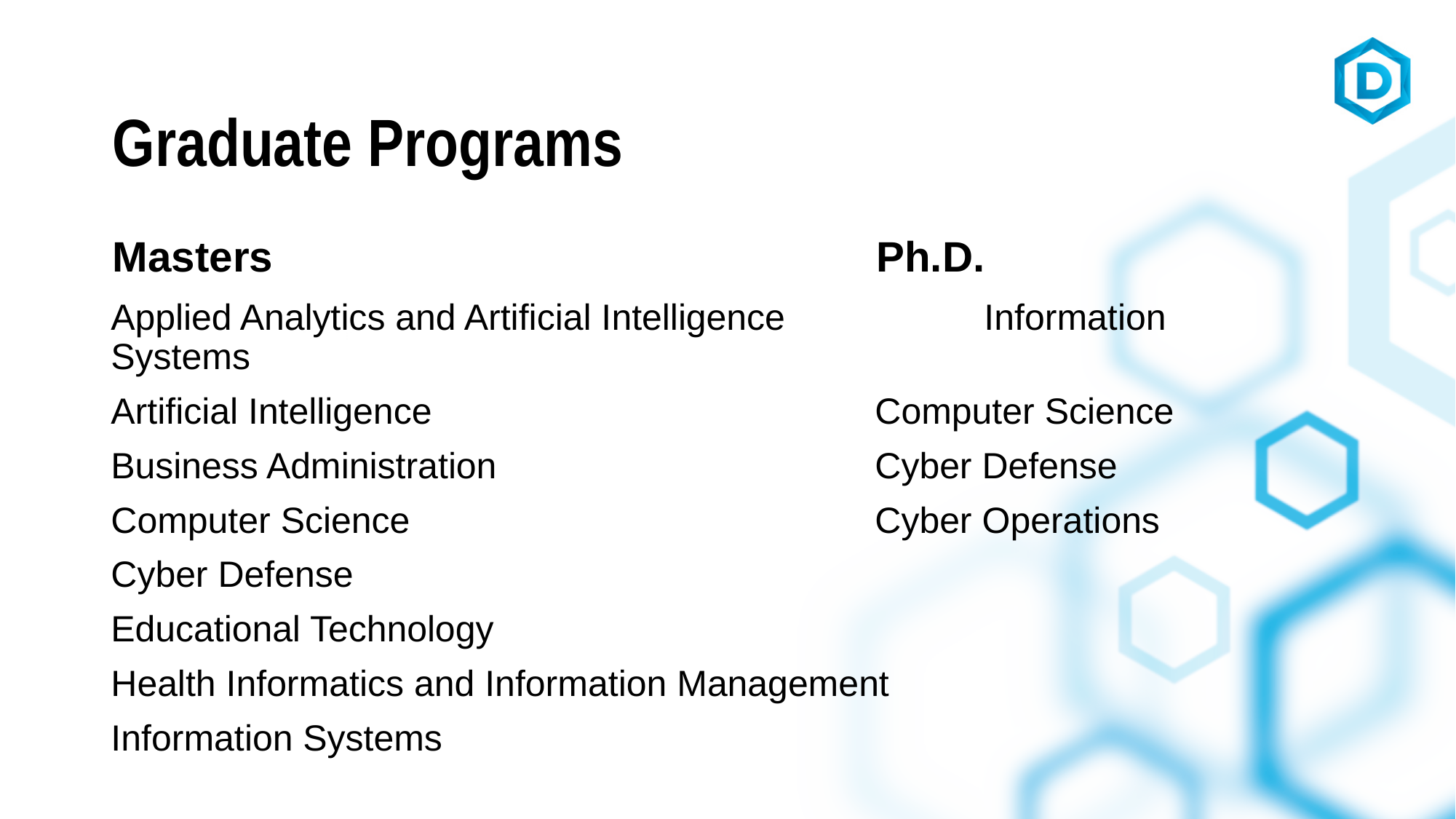

Graduate Programs

Masters						Ph.D.
Applied Analytics and Artificial Intelligence 		Information Systems
Artificial Intelligence					Computer Science
Business Administration				Cyber Defense
Computer Science					Cyber Operations
Cyber Defense
Educational Technology
Health Informatics and Information Management
Information Systems

This Photo by Unknown Author is licensed under CC BY-SA
This Photo by Unknown Author is licensed under CC BY-SA